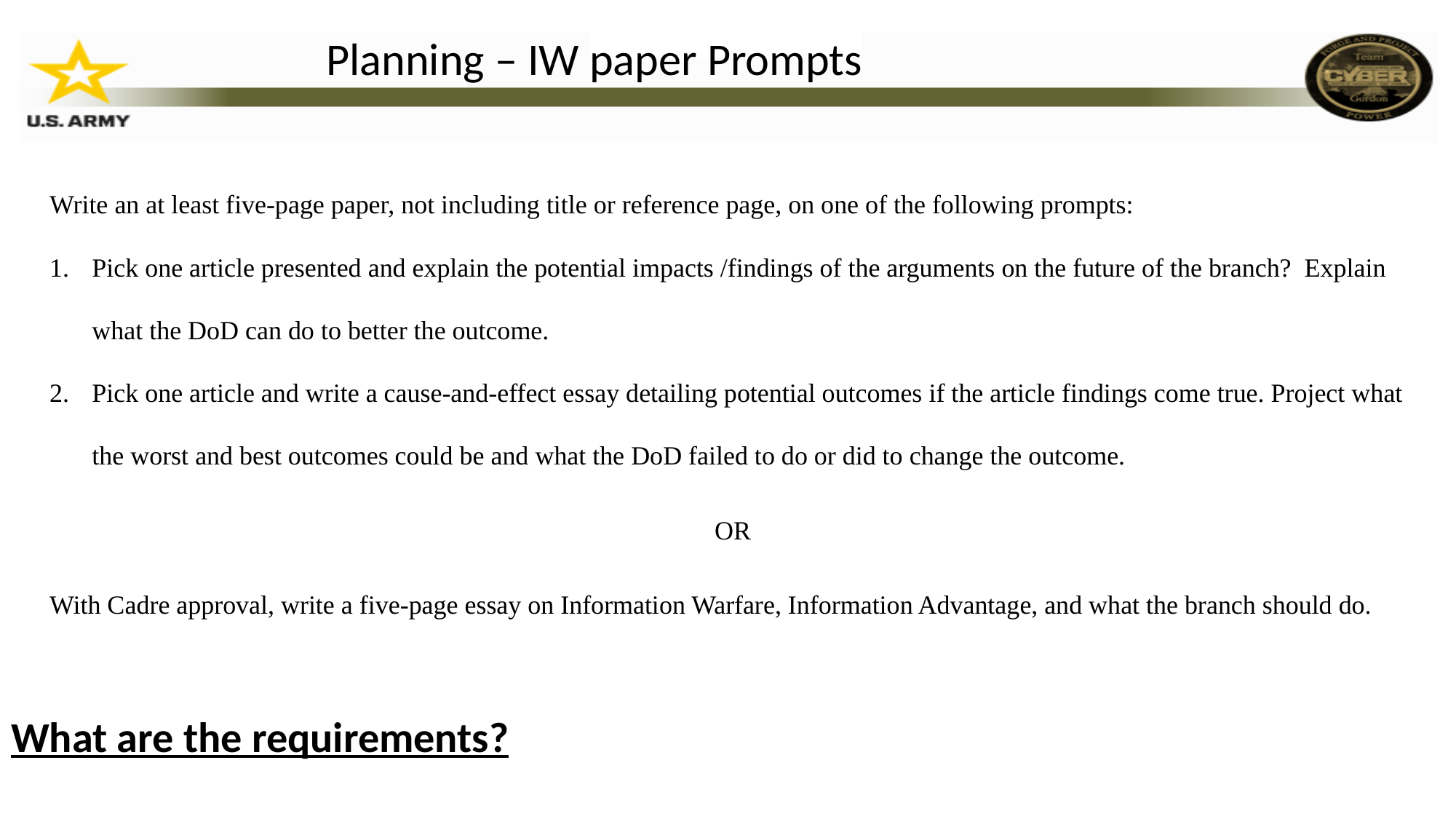

# Planning – IW paper Prompts
Write an at least five-page paper, not including title or reference page, on one of the following prompts:
Pick one article presented and explain the potential impacts /findings of the arguments on the future of the branch?  Explain what the DoD can do to better the outcome.
Pick one article and write a cause-and-effect essay detailing potential outcomes if the article findings come true. Project what the worst and best outcomes could be and what the DoD failed to do or did to change the outcome.
OR
With Cadre approval, write a five-page essay on Information Warfare, Information Advantage, and what the branch should do.
What are the requirements?